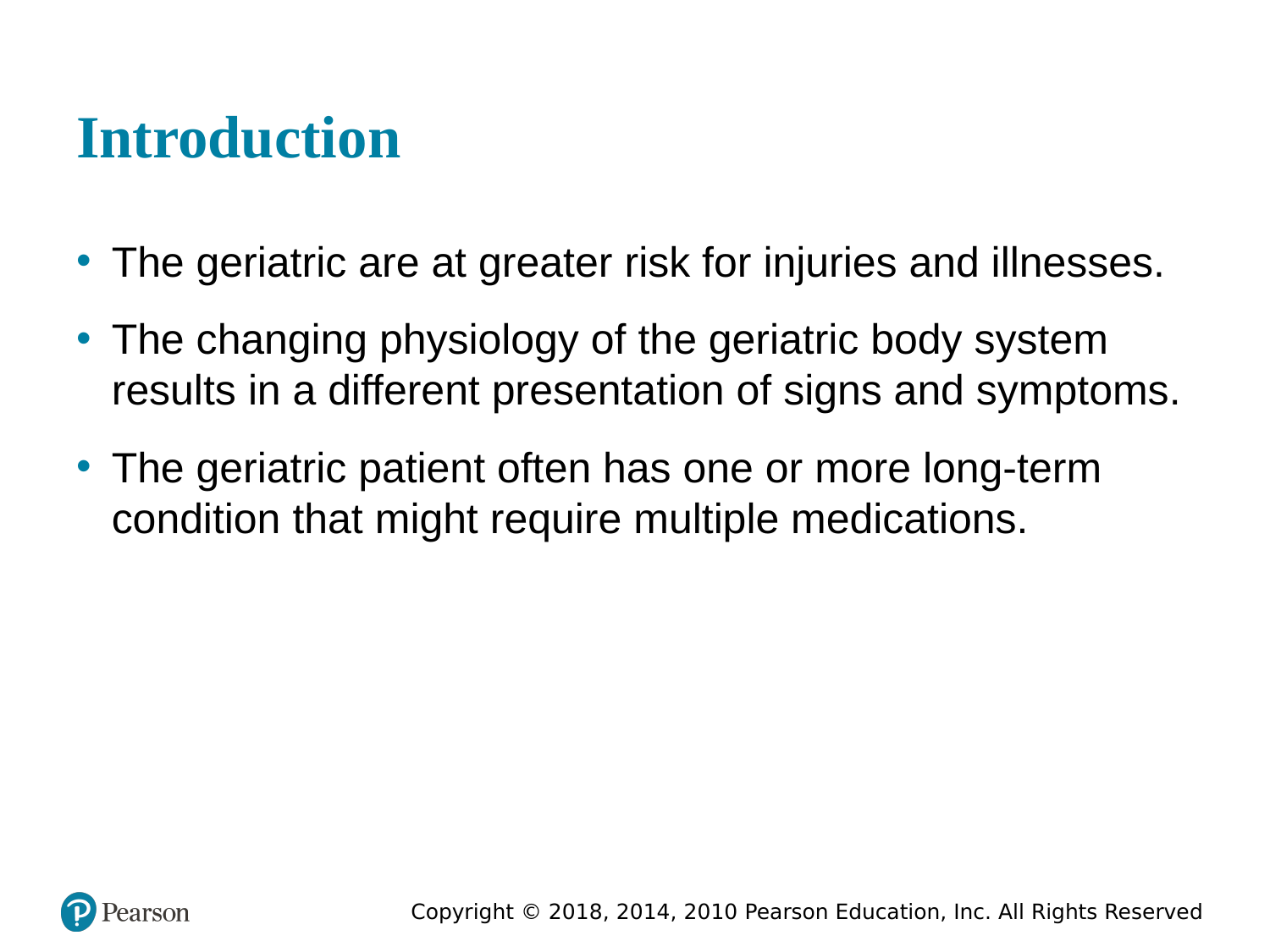

# Introduction
The geriatric are at greater risk for injuries and illnesses.
The changing physiology of the geriatric body system results in a different presentation of signs and symptoms.
The geriatric patient often has one or more long-term condition that might require multiple medications.